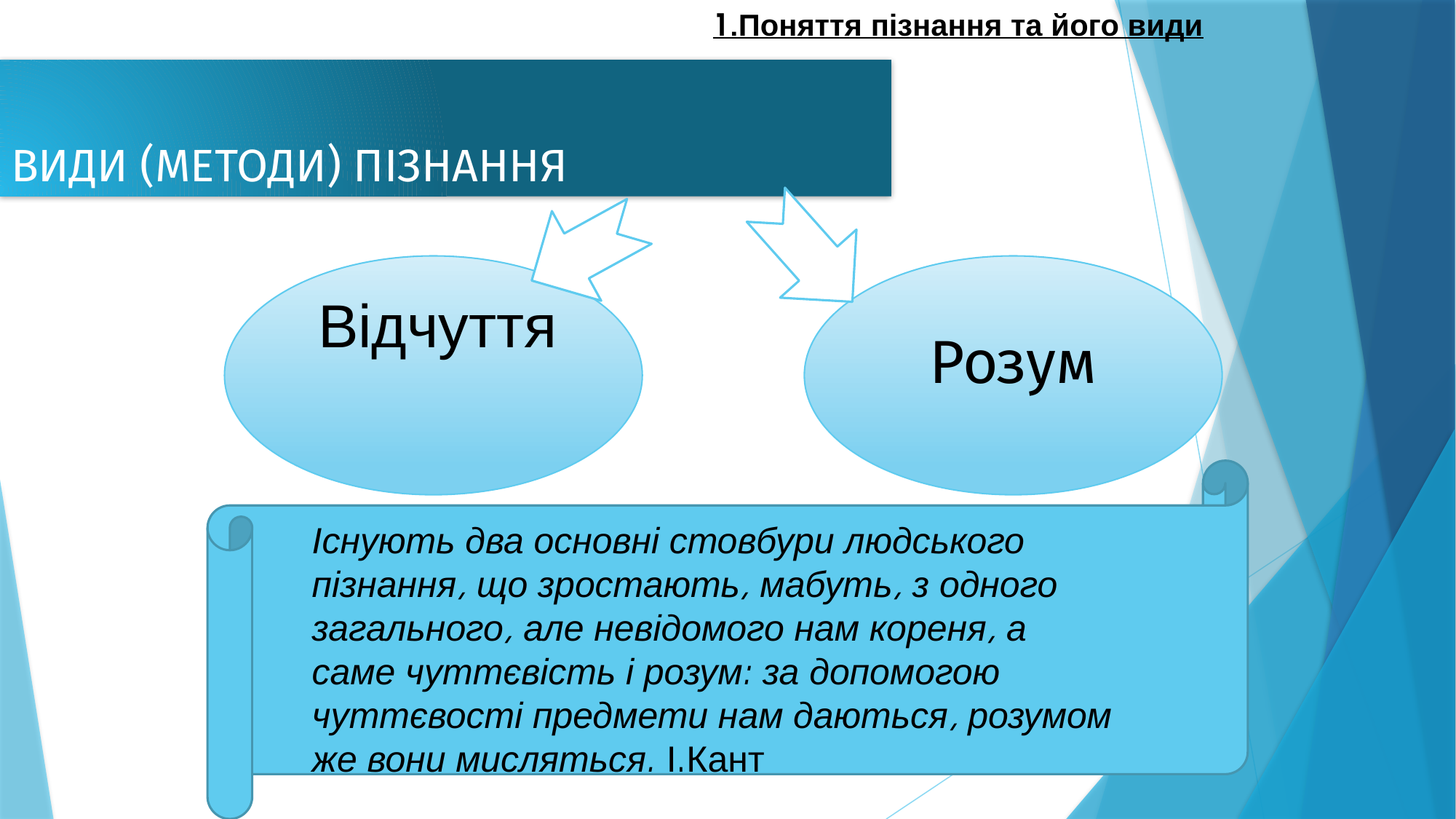

1.Поняття пізнання та його види

Види (методи) пізнання

Розум

Відчуття

Існують два основні стовбури людського пізнання, що зростають, мабуть, з одного загального, але невідомого нам кореня, а саме чуттєвість і розум: за допомогою чуттєвості предмети нам даються, розумом же вони мисляться. І.Кант